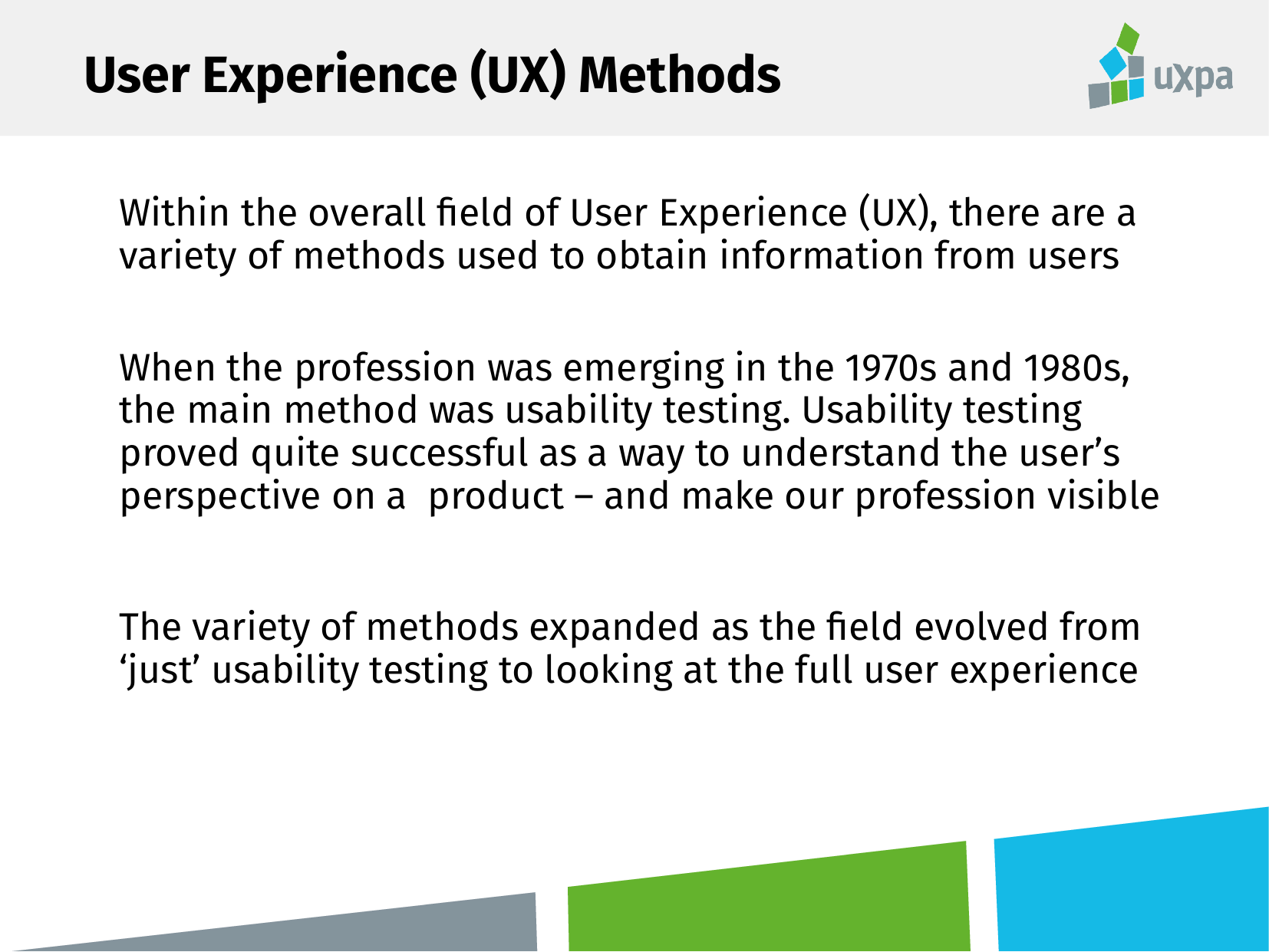

User Experience (UX) Methods
	Within the overall field of User Experience (UX), there are a variety of methods used to obtain information from users
	When the profession was emerging in the 1970s and 1980s, the main method was usability testing. Usability testing proved quite successful as a way to understand the user’s perspective on a  product – and make our profession visible

	The variety of methods expanded as the field evolved from ‘just’ usability testing to looking at the full user experience